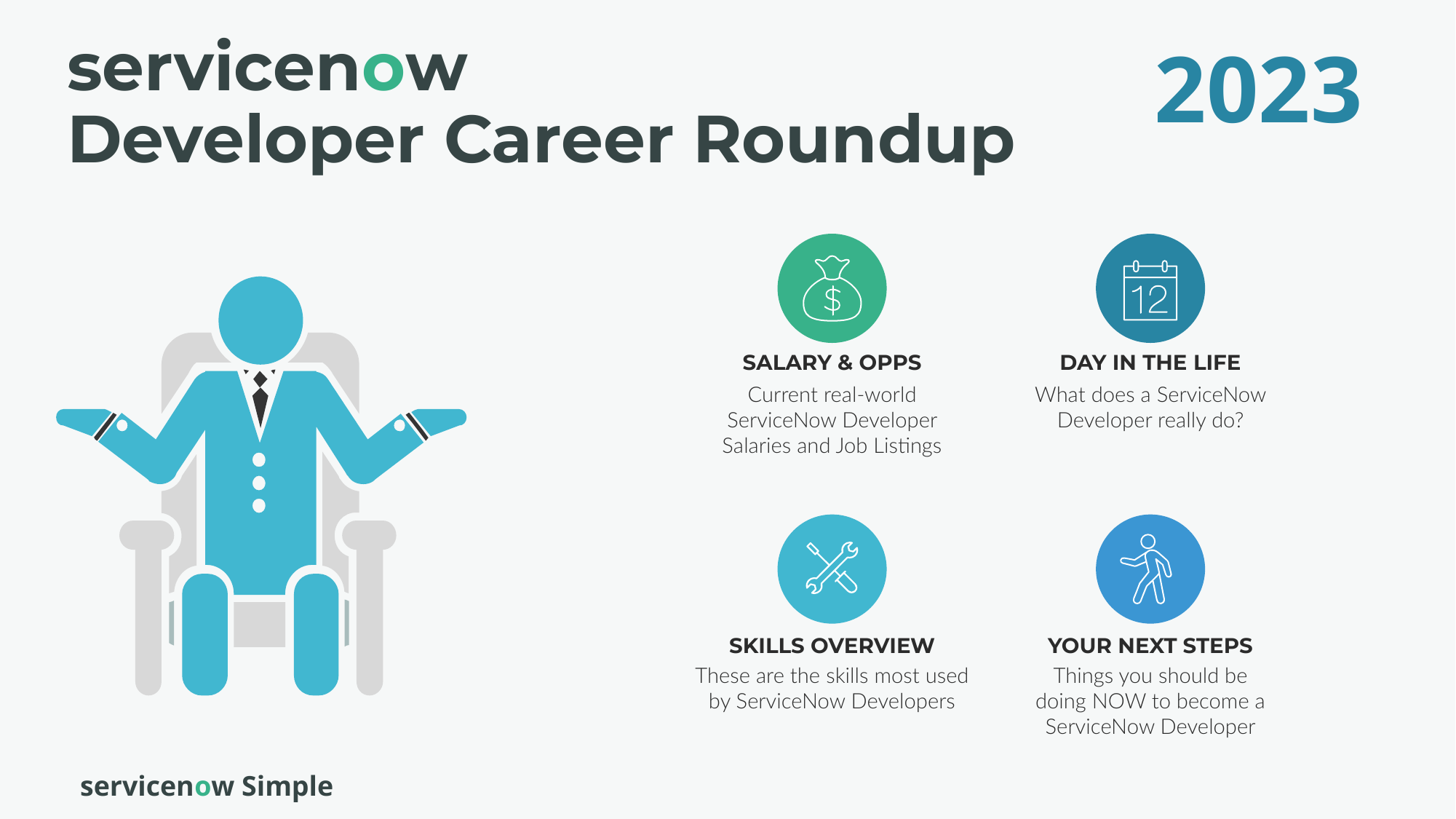

# servicenow Developer Career Roundup
2023

SALARY & OPPS
Current real-world ServiceNow Developer Salaries and Job Listings

DAY IN THE LIFE
What does a ServiceNow Developer really do?

SKILLS OVERVIEW
These are the skills most used by ServiceNow Developers

YOUR NEXT STEPS
Things you should be doing NOW to become a ServiceNow Developer